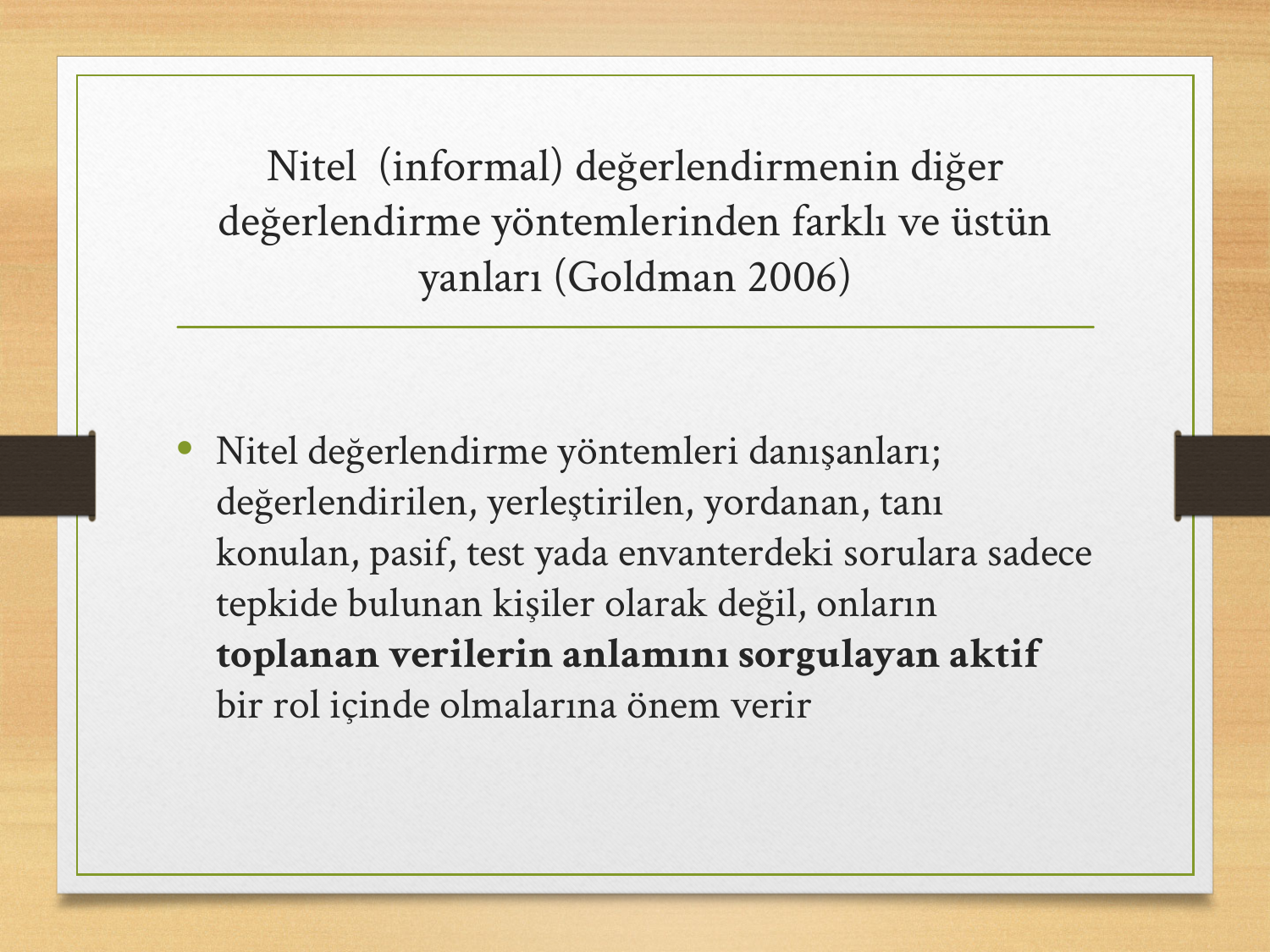

# Nitel  (informal) değerlendirmenin diğer değerlendirme yöntemlerinden farklı ve üstün yanları (Goldman 2006)

Nitel değerlendirme yöntemleri danışanları; değerlendirilen, yerleştirilen, yordanan, tanı konulan, pasif, test yada envanterdeki sorulara sadece tepkide bulunan kişiler olarak değil, onların toplanan verilerin anlamını sorgulayan aktif bir rol içinde olmalarına önem verir